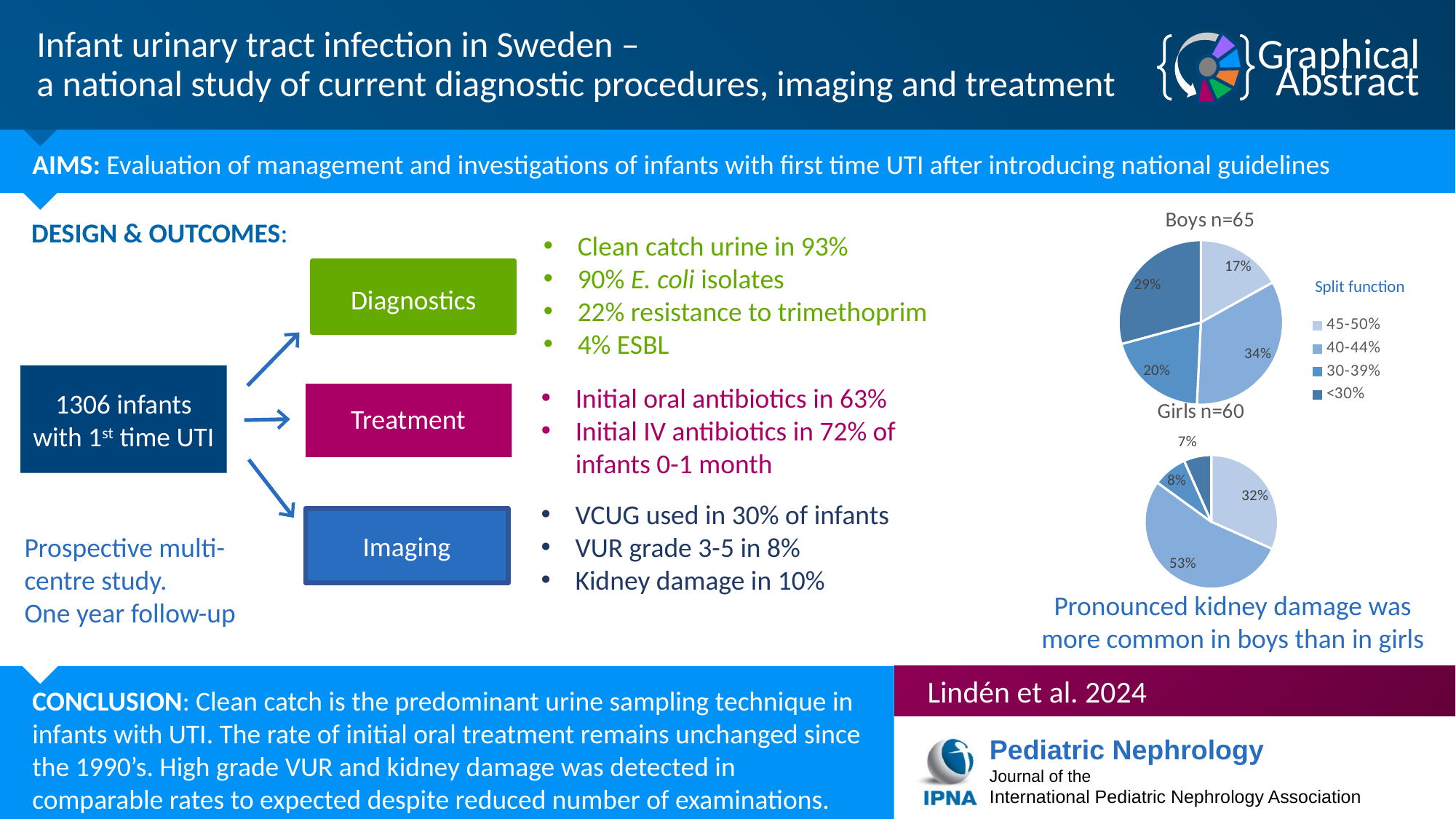

Infant urinary tract infection in Sweden –
a national study of current diagnostic procedures, imaging and treatment
AIMS: Evaluation of management and investigations of infants with first time UTI after introducing national guidelines

### Chart:

| Category | Boys n=65 |
|---|---|
| 45-50% | 11.0 |
| 40-44% | 22.0 |
| 30-39% | 13.0 |
| <30% | 19.0 |
DESIGN & OUTCOMES:

Clean catch urine in 93%
90% E. coli isolates
22% resistance to trimethoprim
4% ESBL

Split function
Diagnostics

### Chart

| Category |
|---|
1306 infants with 1st time UTI
Initial oral antibiotics in 63%
Initial IV antibiotics in 72% of infants 0-1 month

### Chart:

| Category | Girls n=60 |
|---|---|
| 45-50% | 19.0 |
| 40-44% | 32.0 |
| 30-39% | 5.0 |
| <30% | 4.0 |
Treatment
VCUG used in 30% of infants
VUR grade 3-5 in 8%
Kidney damage in 10%

Imaging
Prospective multi-centre study.
One year follow-up
Pronounced kidney damage was more common in boys than in girls
Lindén et al. 2024
CONCLUSION: Clean catch is the predominant urine sampling technique in infants with UTI. The rate of initial oral treatment remains unchanged since the 1990’s. High grade VUR and kidney damage was detected in comparable rates to expected despite reduced number of examinations.